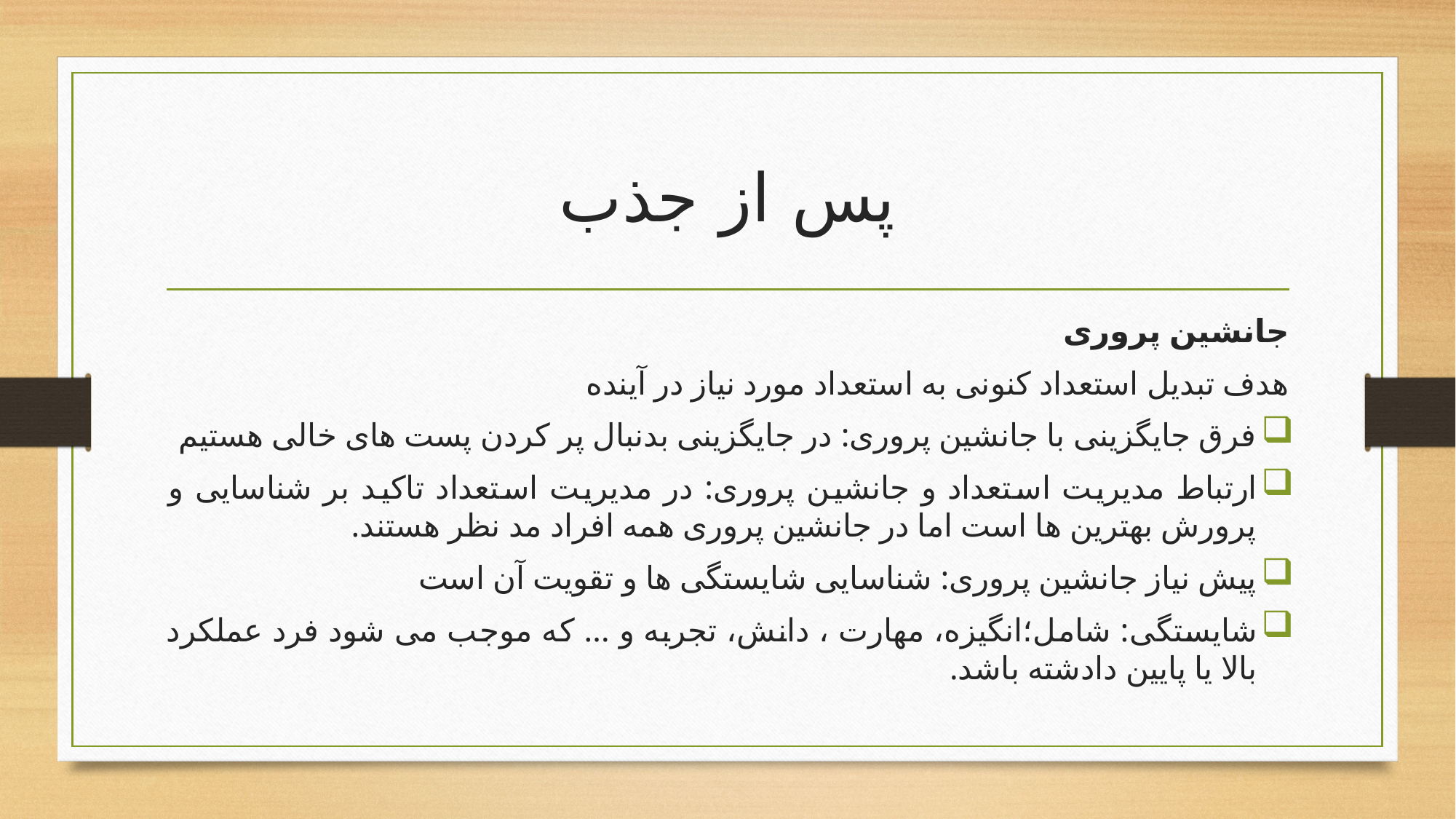

# پس از جذب
جانشین پروری
هدف تبدیل استعداد کنونی به استعداد مورد نیاز در آینده
فرق جایگزینی با جانشین پروری: در جایگزینی بدنبال پر کردن پست های خالی هستیم
ارتباط مدیریت استعداد و جانشین پروری: در مدیریت استعداد تاکید بر شناسایی و پرورش بهترین ها است اما در جانشین پروری همه افراد مد نظر هستند.
پیش نیاز جانشین پروری: شناسایی شایستگی ها و تقویت آن است
شایستگی: شامل؛انگیزه، مهارت ، دانش، تجربه و ... که موجب می شود فرد عملکرد بالا یا پایین دادشته باشد.